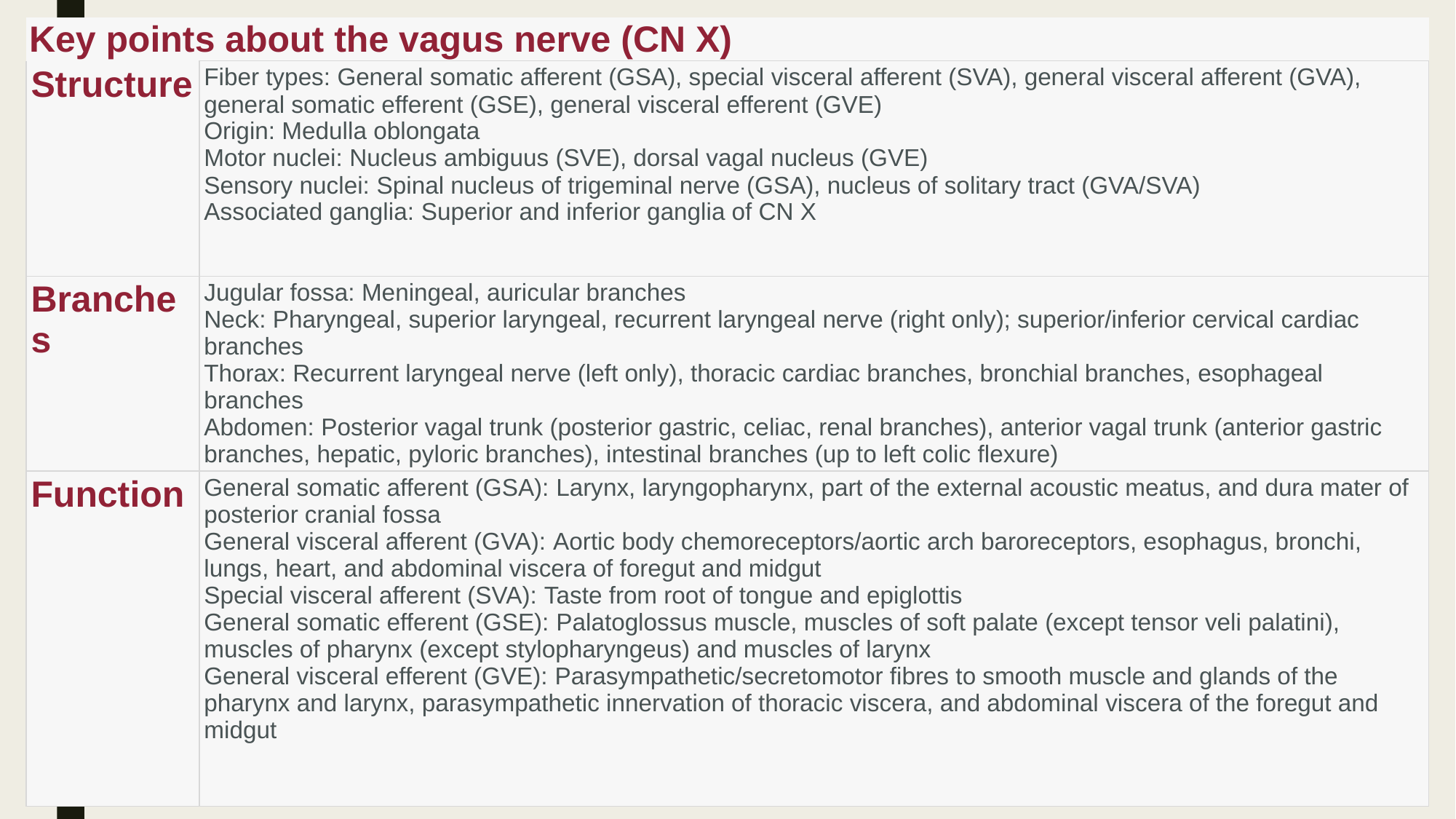

| Key points about the vagus nerve (CN X) |  |
| --- | --- |
| Structure | Fiber types: General somatic afferent (GSA), special visceral afferent (SVA), general visceral afferent (GVA), general somatic efferent (GSE), general visceral efferent (GVE) Origin: Medulla oblongata Motor nuclei: Nucleus ambiguus (SVE), dorsal vagal nucleus (GVE) Sensory nuclei: Spinal nucleus of trigeminal nerve (GSA), nucleus of solitary tract (GVA/SVA) Associated ganglia: Superior and inferior ganglia of CN X |
| Branches | Jugular fossa: Meningeal, auricular branches Neck: Pharyngeal, superior laryngeal, recurrent laryngeal nerve (right only); superior/inferior cervical cardiac branches Thorax: Recurrent laryngeal nerve (left only), thoracic cardiac branches, bronchial branches, esophageal branches Abdomen: Posterior vagal trunk (posterior gastric, celiac, renal branches), anterior vagal trunk (anterior gastric branches, hepatic, pyloric branches), intestinal branches (up to left colic flexure) |
| Function | General somatic afferent (GSA): Larynx, laryngopharynx, part of the external acoustic meatus, and dura mater of posterior cranial fossa General visceral afferent (GVA): Aortic body chemoreceptors/aortic arch baroreceptors, esophagus, bronchi, lungs, heart, and abdominal viscera of foregut and midgut Special visceral afferent (SVA): Taste from root of tongue and epiglottis General somatic efferent (GSE): Palatoglossus muscle, muscles of soft palate (except tensor veli palatini), muscles of pharynx (except stylopharyngeus) and muscles of larynx General visceral efferent (GVE): Parasympathetic/secretomotor fibres to smooth muscle and glands of the pharynx and larynx, parasympathetic innervation of thoracic viscera, and abdominal viscera of the foregut and midgut |